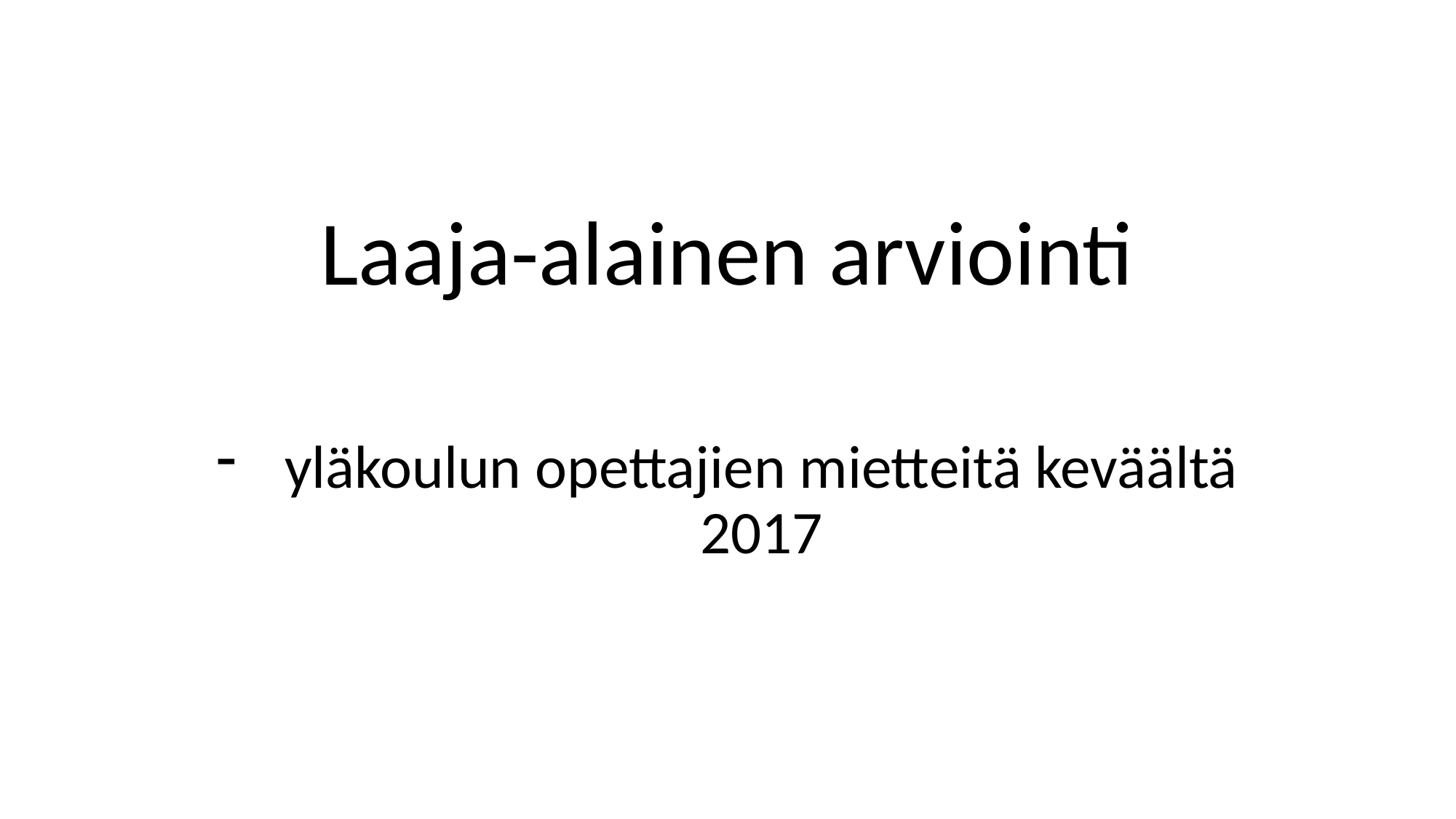

# Laaja-alainen arviointi
yläkoulun opettajien mietteitä keväältä 2017